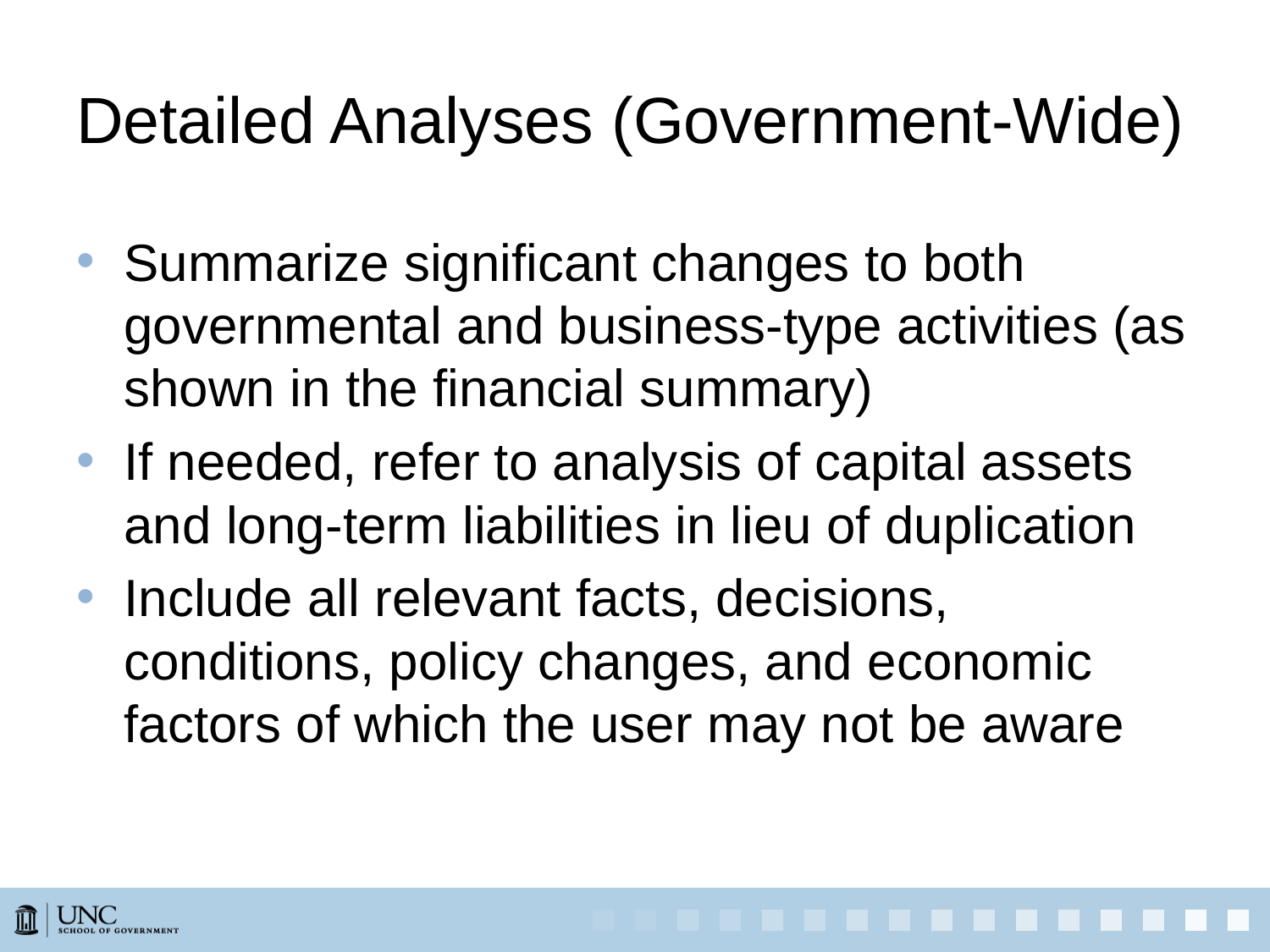

# Detailed Analyses (Government-Wide)
Summarize significant changes to both governmental and business-type activities (as shown in the financial summary)
If needed, refer to analysis of capital assets and long-term liabilities in lieu of duplication
Include all relevant facts, decisions, conditions, policy changes, and economic factors of which the user may not be aware